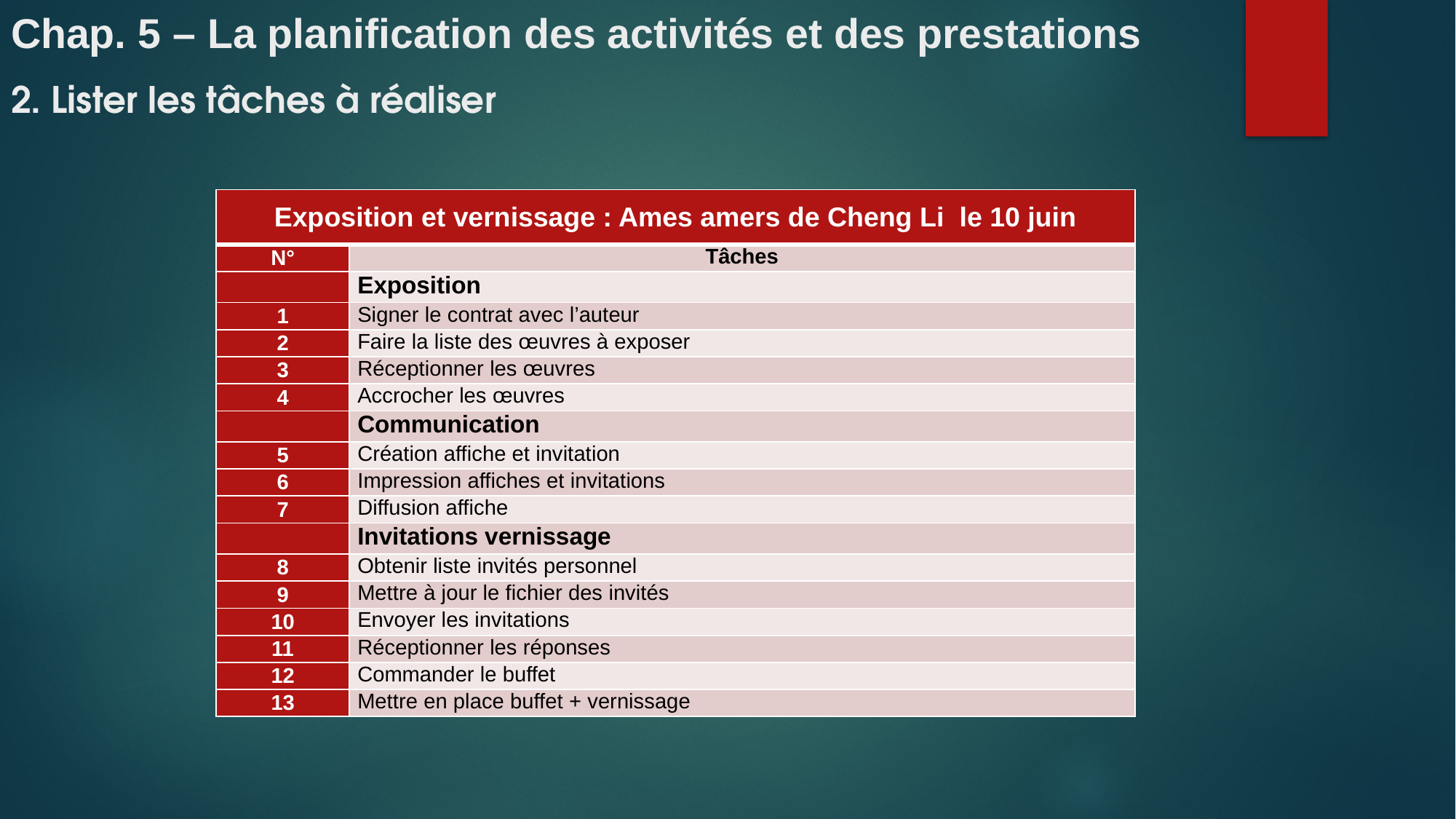

Chap. 5 – La planification des activités et des prestations
# 2. Lister les tâches à réaliser

| Exposition et vernissage : Ames amers de Cheng Li le 10 juin |  |
| --- | --- |
| N° | Tâches |
|  | Exposition |
| 1 | Signer le contrat avec l’auteur |
| 2 | Faire la liste des œuvres à exposer |
| 3 | Réceptionner les œuvres |
| 4 | Accrocher les œuvres |
|  | Communication |
| 5 | Création affiche et invitation |
| 6 | Impression affiches et invitations |
| 7 | Diffusion affiche |
|  | Invitations vernissage |
| 8 | Obtenir liste invités personnel |
| 9 | Mettre à jour le fichier des invités |
| 10 | Envoyer les invitations |
| 11 | Réceptionner les réponses |
| 12 | Commander le buffet |
| 13 | Mettre en place buffet + vernissage |